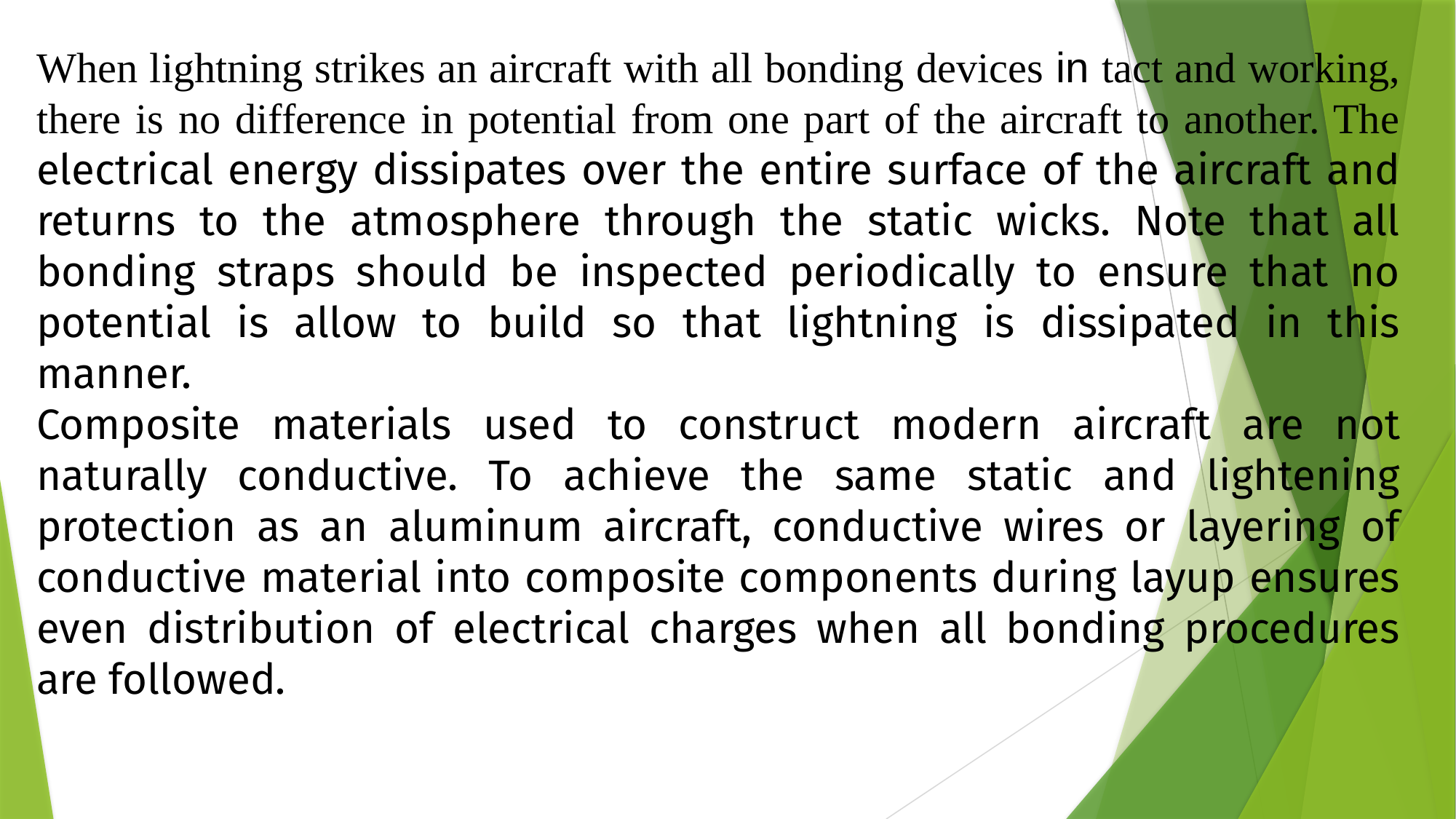

When lightning strikes an aircraft with all bonding devices in tact and working, there is no difference in potential from one part of the aircraft to another. The electrical energy dissipates over the entire surface of the aircraft and returns to the atmosphere through the static wicks. Note that all bonding straps should be inspected periodically to ensure that no potential is allow to build so that lightning is dissipated in this manner.
Composite materials used to construct modern aircraft are not naturally conductive. To achieve the same static and lightening protection as an aluminum aircraft, conductive wires or layering of conductive material into composite components during layup ensures even distribution of electrical charges when all bonding procedures are followed.